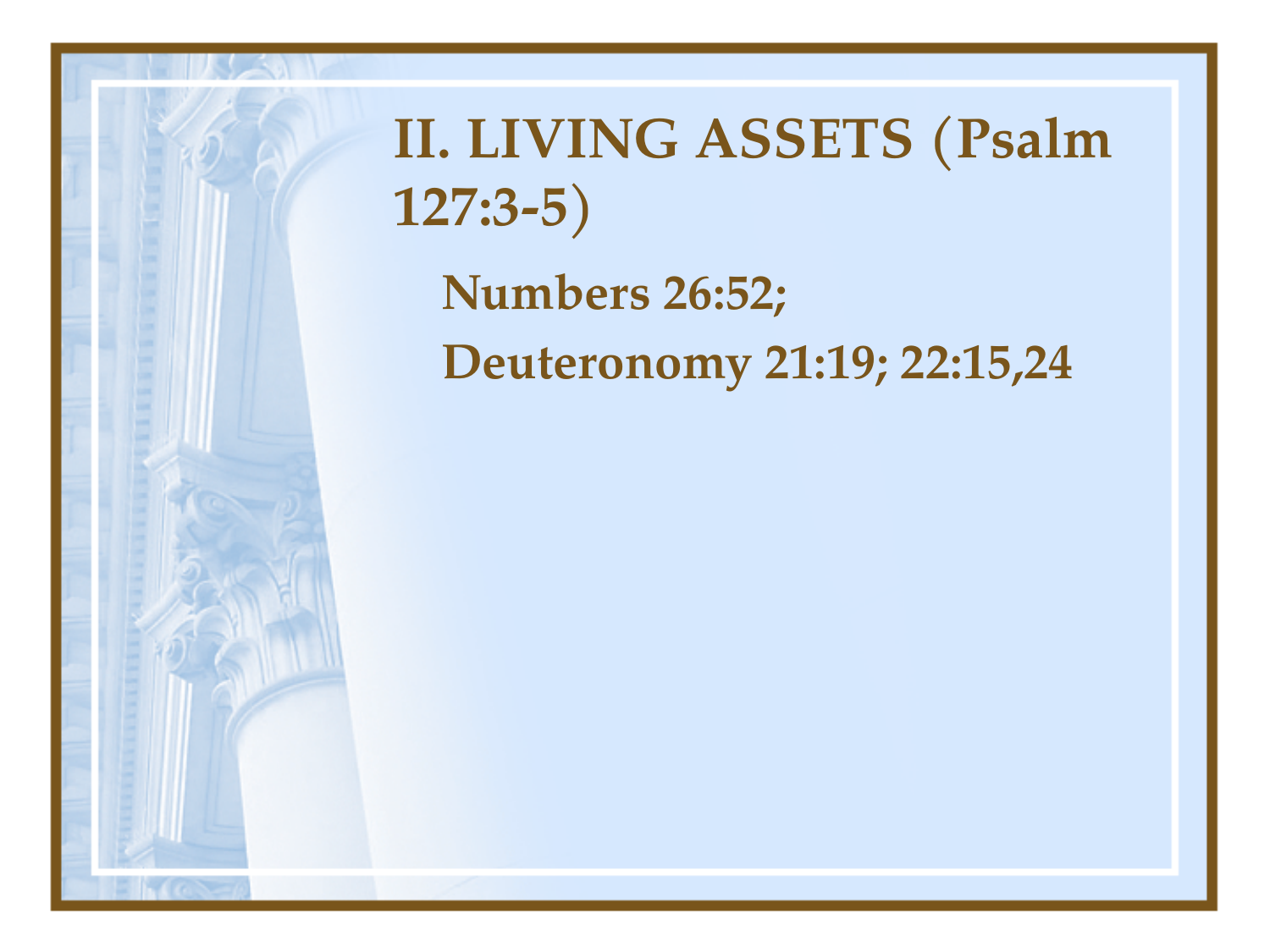

# II. LIVING ASSETS (Psalm 127:3-5)
	Numbers 26:52;
	Deuteronomy 21:19; 22:15,24